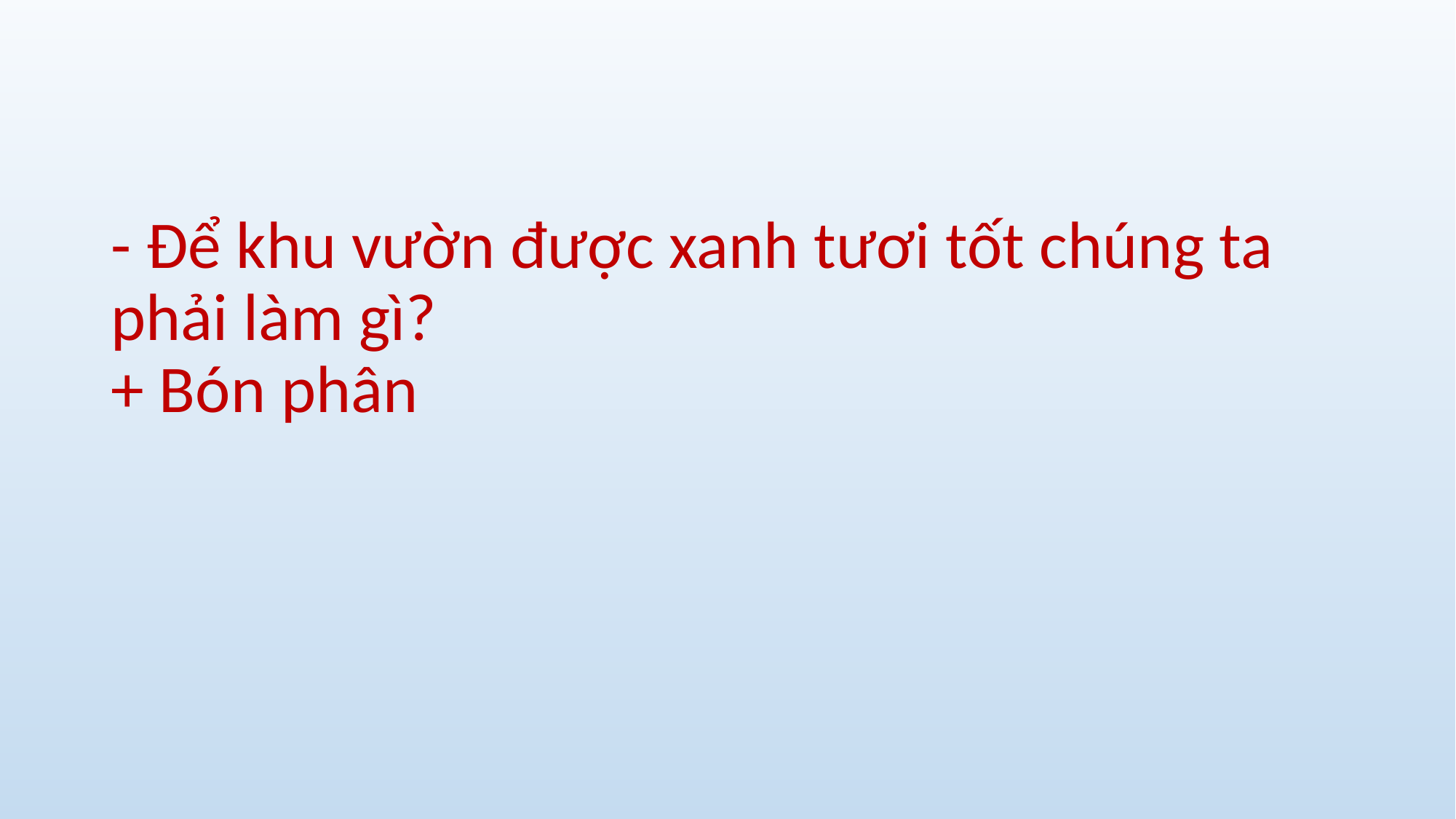

# - Để khu vườn được xanh tươi tốt chúng ta phải làm gì? + Bón phân